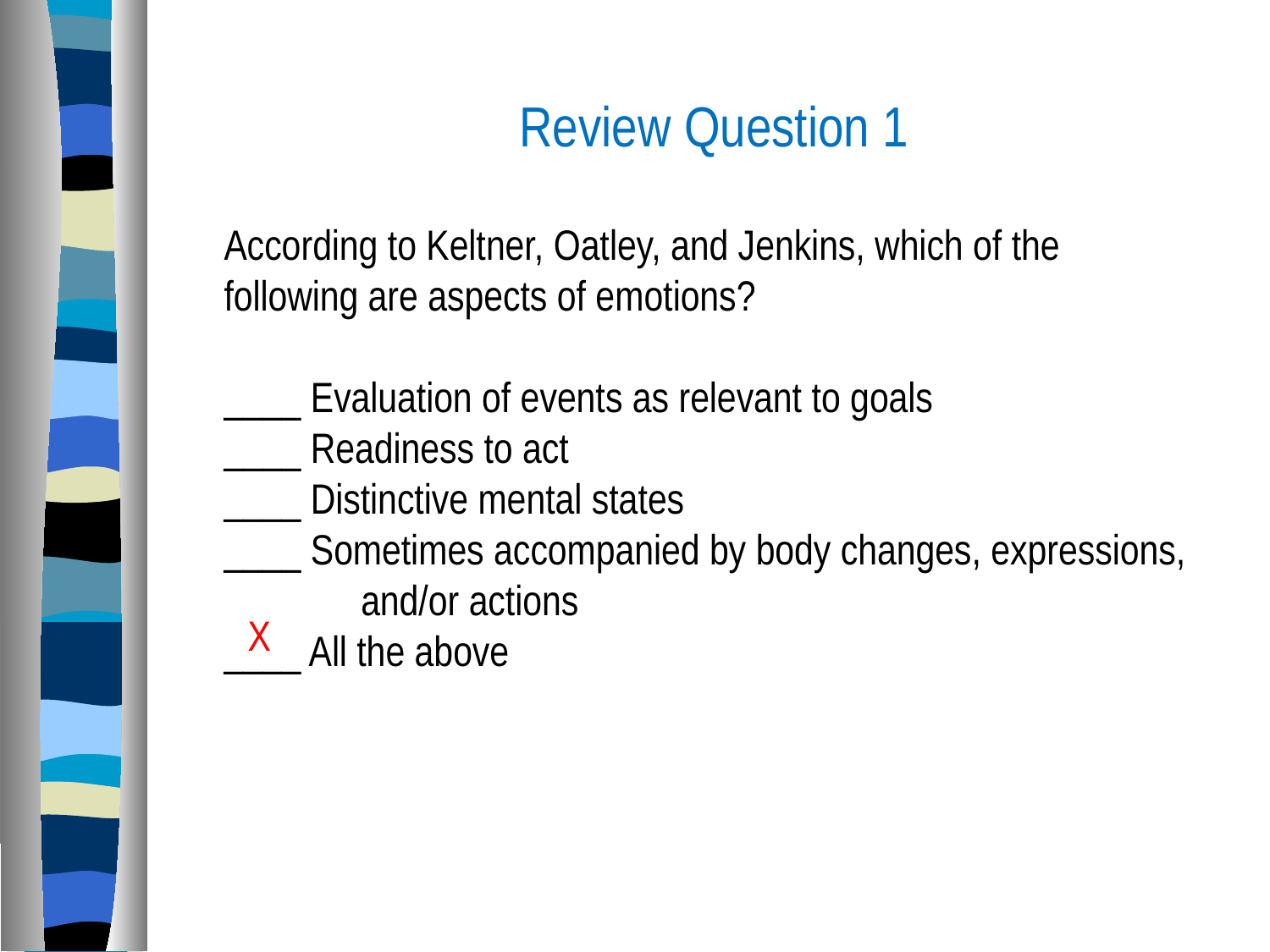

Review Question 1
According to Keltner, Oatley, and Jenkins, which of the following are aspects of emotions?

____ Evaluation of events as relevant to goals
____ Readiness to act
____ Distinctive mental states
____ Sometimes accompanied by body changes, expressions,
	 and/or actions
____ All the above
X